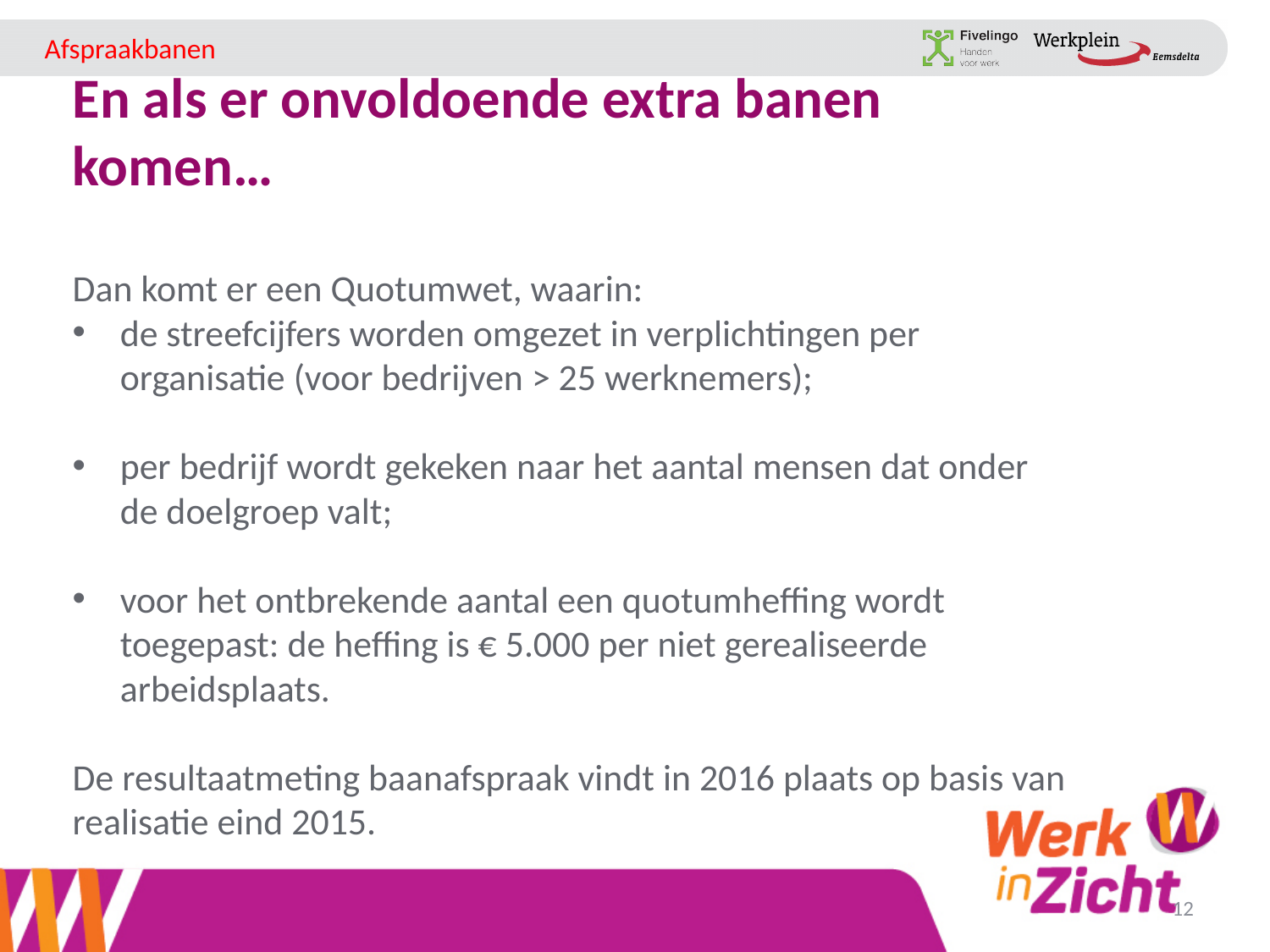

En als er onvoldoende extra banen komen…

Dan komt er een Quotumwet, waarin:
de streefcijfers worden omgezet in verplichtingen per organisatie (voor bedrijven > 25 werknemers);

per bedrijf wordt gekeken naar het aantal mensen dat onder de doelgroep valt;

voor het ontbrekende aantal een quotumheffing wordt toegepast: de heffing is € 5.000 per niet gerealiseerde arbeidsplaats.

De resultaatmeting baanafspraak vindt in 2016 plaats op basis van realisatie eind 2015.

12